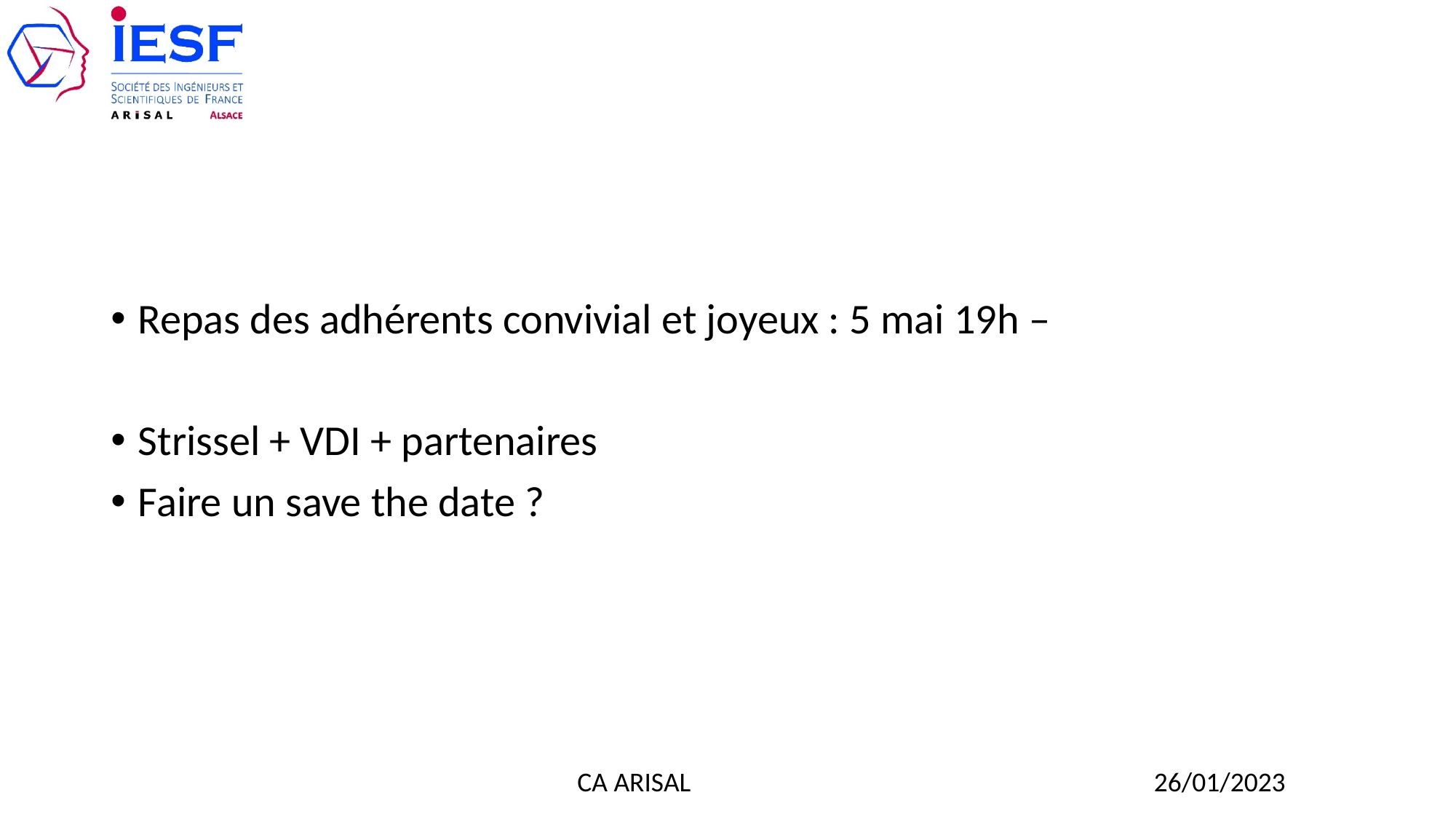

#
Repas des adhérents convivial et joyeux : 5 mai 19h –

Strissel + VDI + partenaires
Faire un save the date ?